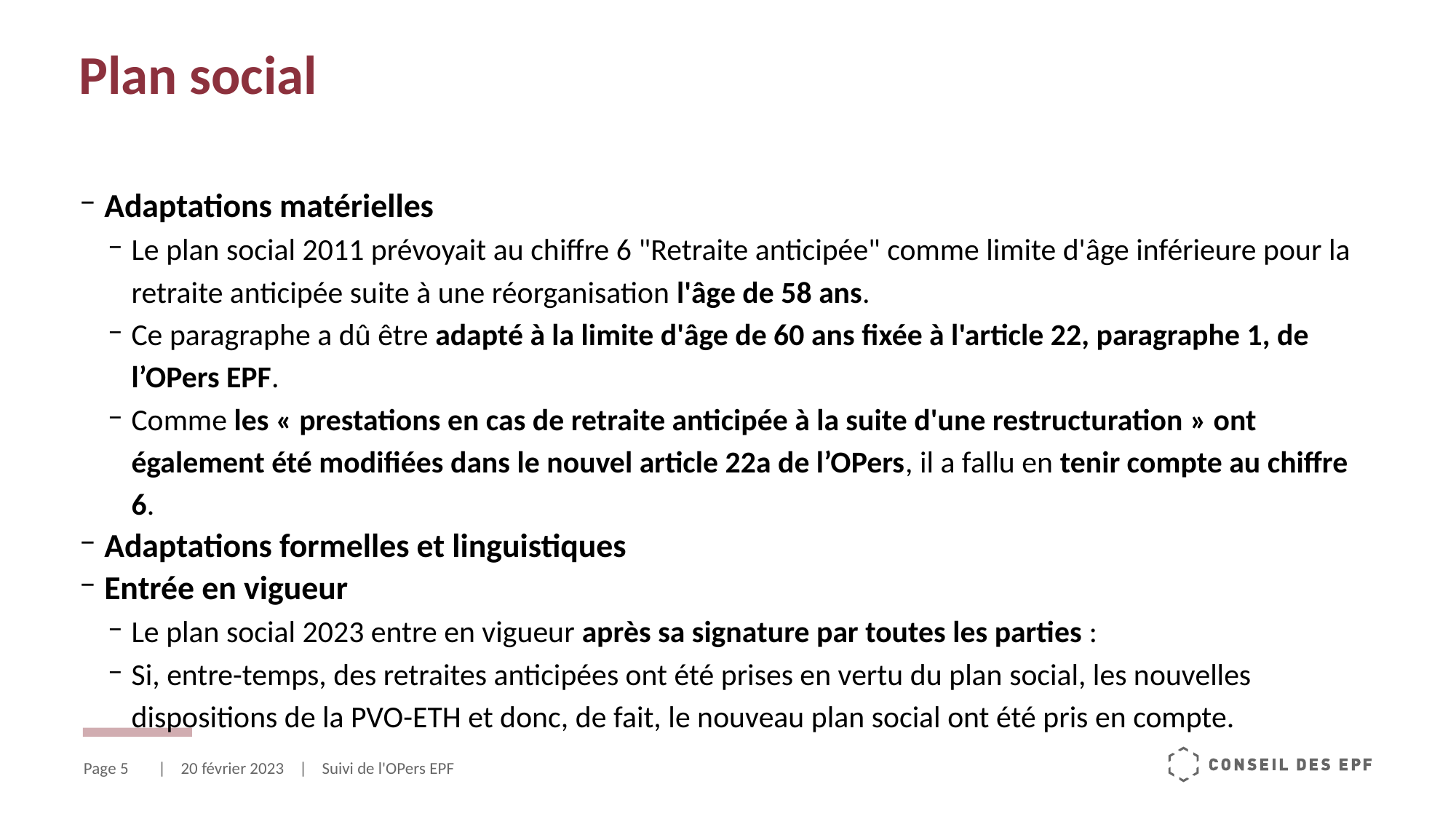

# Plan social
Adaptations matérielles
Le plan social 2011 prévoyait au chiffre 6 "Retraite anticipée" comme limite d'âge inférieure pour la retraite anticipée suite à une réorganisation l'âge de 58 ans.
Ce paragraphe a dû être adapté à la limite d'âge de 60 ans fixée à l'article 22, paragraphe 1, de l’OPers EPF.
Comme les « prestations en cas de retraite anticipée à la suite d'une restructuration » ont également été modifiées dans le nouvel article 22a de l’OPers, il a fallu en tenir compte au chiffre 6.
Adaptations formelles et linguistiques
Entrée en vigueur
Le plan social 2023 entre en vigueur après sa signature par toutes les parties :
Si, entre-temps, des retraites anticipées ont été prises en vertu du plan social, les nouvelles dispositions de la PVO-ETH et donc, de fait, le nouveau plan social ont été pris en compte.

Page 5
|    20 février 2023    |    Suivi de l'OPers EPF